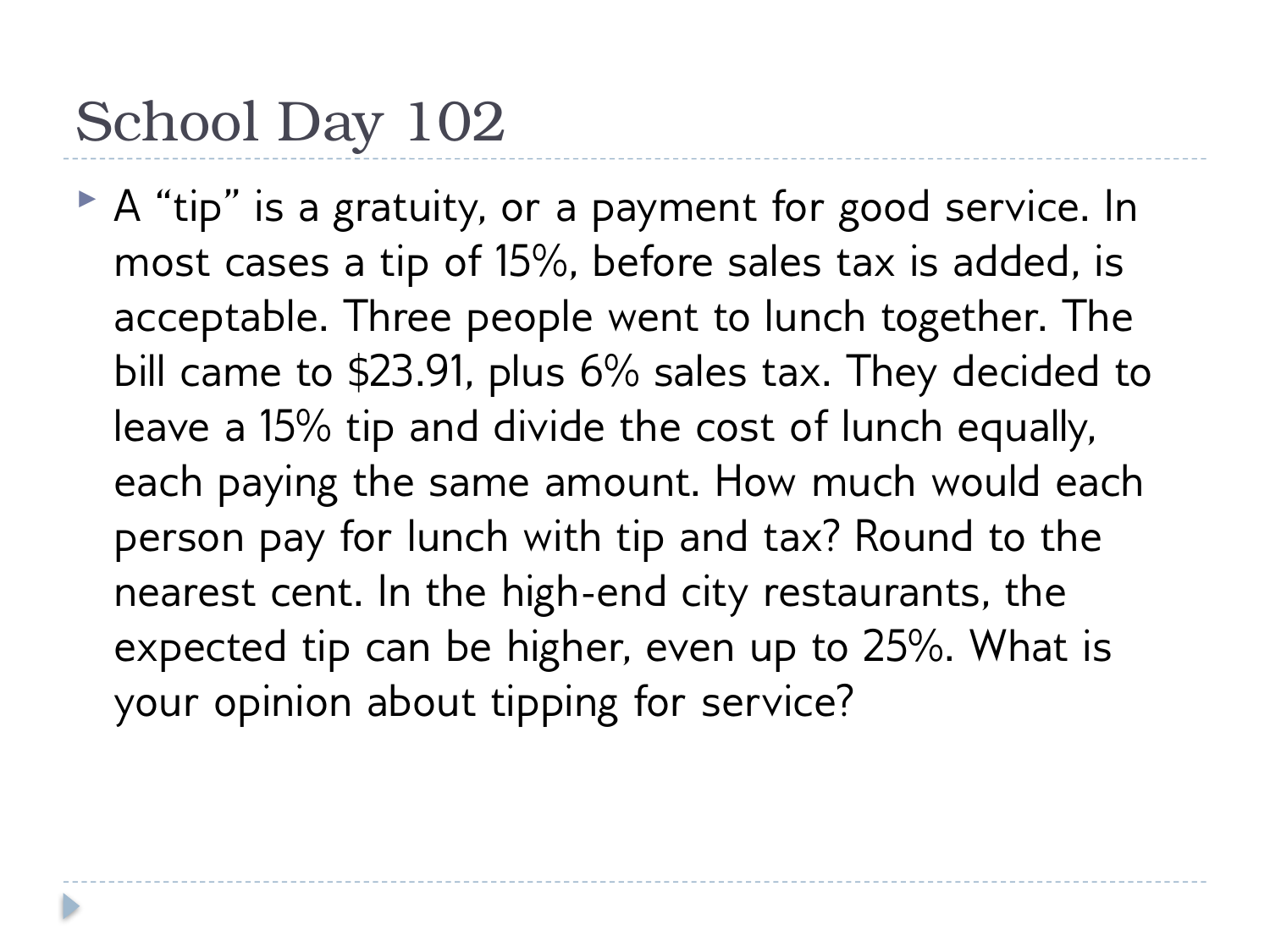

# School Day 102
A “tip” is a gratuity, or a payment for good service. In most cases a tip of 15%, before sales tax is added, is acceptable. Three people went to lunch together. The bill came to $23.91, plus 6% sales tax. They decided to leave a 15% tip and divide the cost of lunch equally, each paying the same amount. How much would each person pay for lunch with tip and tax? Round to the nearest cent. In the high-end city restaurants, the expected tip can be higher, even up to 25%. What is your opinion about tipping for service?